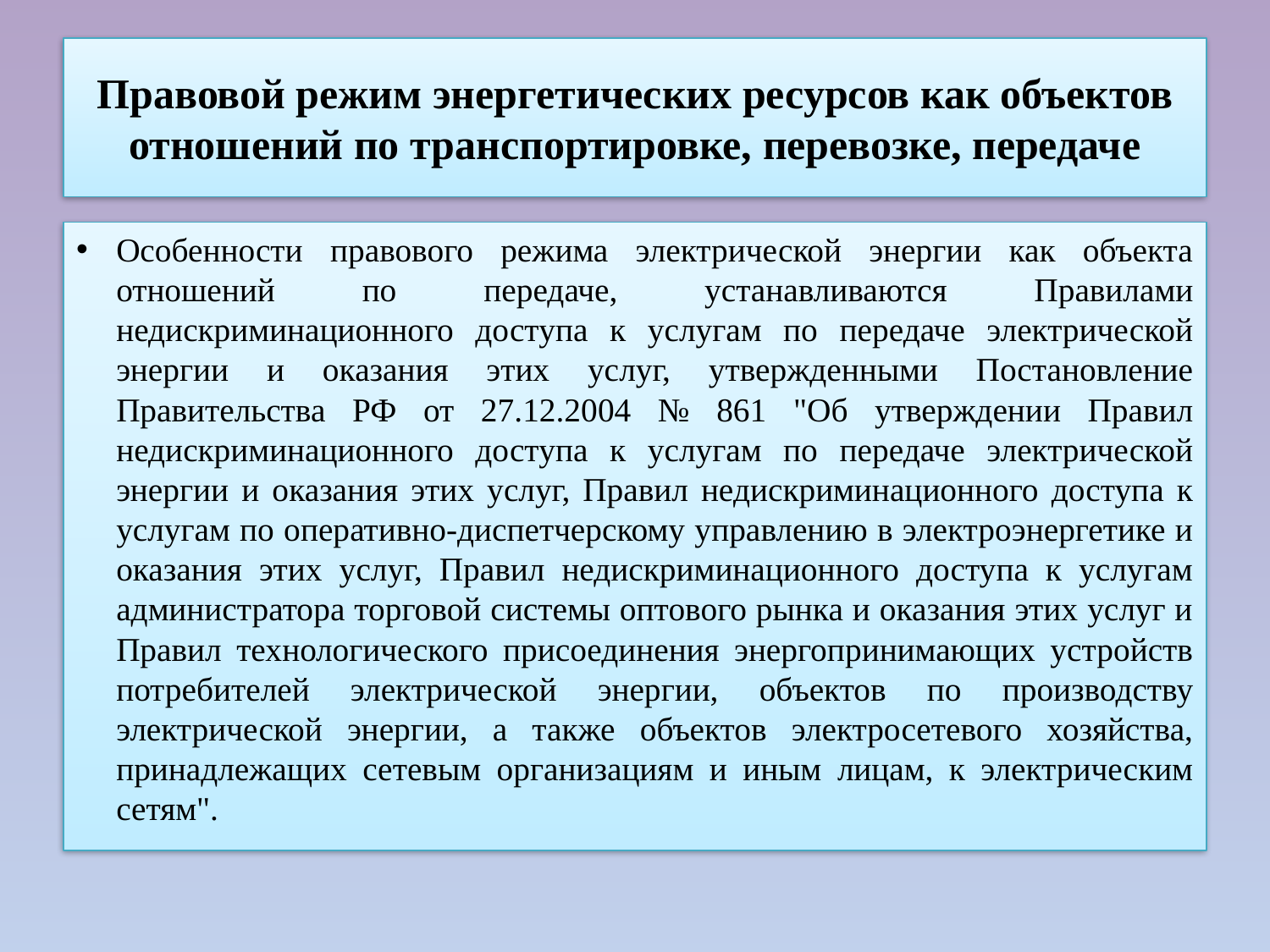

# Правовой режим энергетических ресурсов как объектов отношений по транспортировке, перевозке, передаче
Особенности правового режима электрической энергии как объекта отношений по передаче, устанавливаются Правилами недискриминационного доступа к услугам по передаче электрической энергии и оказания этих услуг, утвержденными Постановление Правительства РФ от 27.12.2004 № 861 "Об утверждении Правил недискриминационного доступа к услугам по передаче электрической энергии и оказания этих услуг, Правил недискриминационного доступа к услугам по оперативно-диспетчерскому управлению в электроэнергетике и оказания этих услуг, Правил недискриминационного доступа к услугам администратора торговой системы оптового рынка и оказания этих услуг и Правил технологического присоединения энергопринимающих устройств потребителей электрической энергии, объектов по производству электрической энергии, а также объектов электросетевого хозяйства, принадлежащих сетевым организациям и иным лицам, к электрическим сетям".